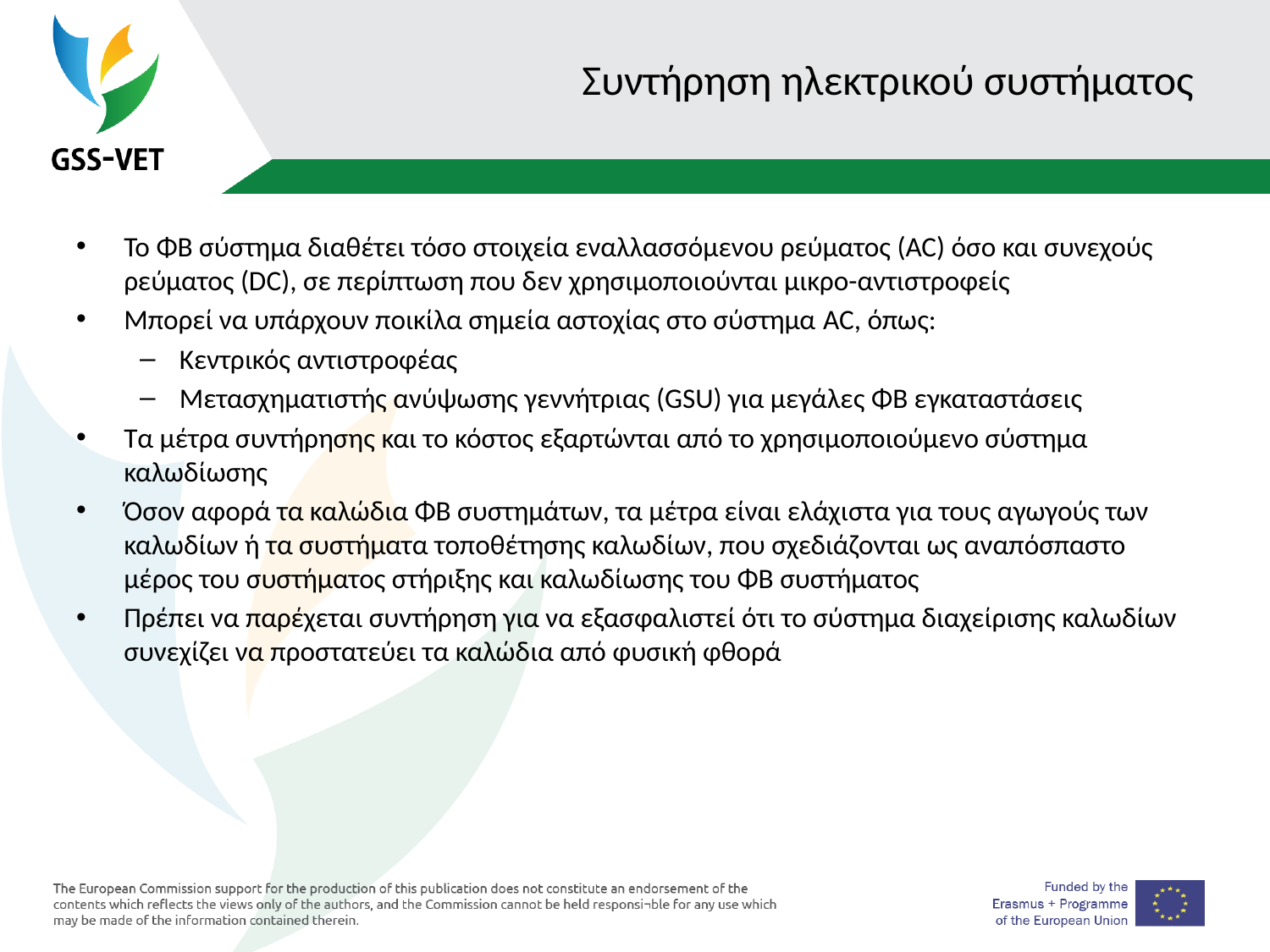

# Συντήρηση ηλεκτρικού συστήματος
Το ΦΒ σύστημα διαθέτει τόσο στοιχεία εναλλασσόμενου ρεύματος (AC) όσο και συνεχούς ρεύματος (DC), σε περίπτωση που δεν χρησιμοποιούνται μικρο-αντιστροφείς
Μπορεί να υπάρχουν ποικίλα σημεία αστοχίας στο σύστημα AC, όπως:
Κεντρικός αντιστροφέας
Μετασχηματιστής ανύψωσης γεννήτριας (GSU) για μεγάλες ΦΒ εγκαταστάσεις
Τα μέτρα συντήρησης και το κόστος εξαρτώνται από το χρησιμοποιούμενο σύστημα καλωδίωσης
Όσον αφορά τα καλώδια ΦΒ συστημάτων, τα μέτρα είναι ελάχιστα για τους αγωγούς των καλωδίων ή τα συστήματα τοποθέτησης καλωδίων, που σχεδιάζονται ως αναπόσπαστο μέρος του συστήματος στήριξης και καλωδίωσης του ΦΒ συστήματος
Πρέπει να παρέχεται συντήρηση για να εξασφαλιστεί ότι το σύστημα διαχείρισης καλωδίων συνεχίζει να προστατεύει τα καλώδια από φυσική φθορά